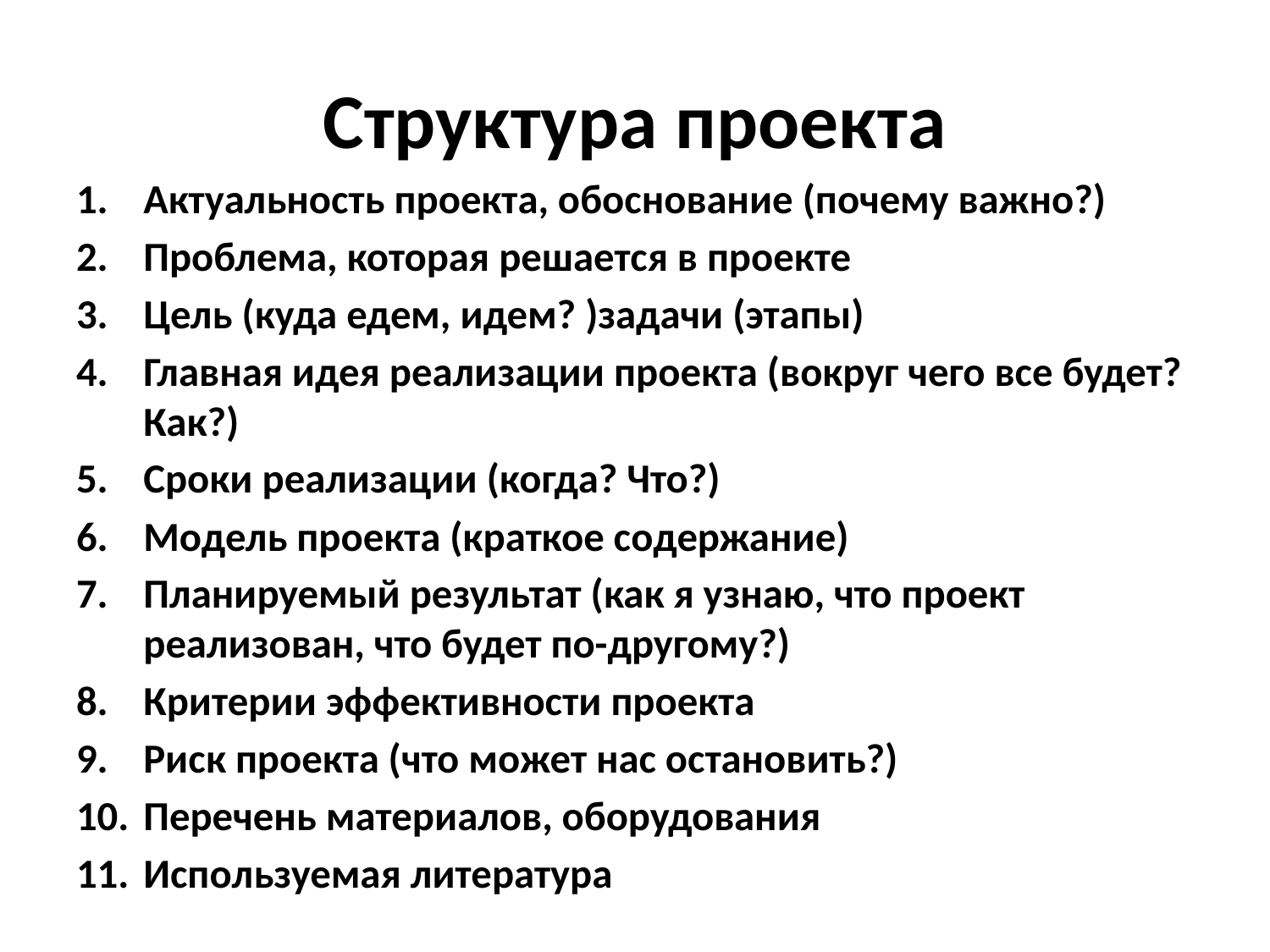

# Структура проекта
Актуальность проекта, обоснование (почему важно?)
Проблема, которая решается в проекте
Цель (куда едем, идем? )задачи (этапы)
Главная идея реализации проекта (вокруг чего все будет? Как?)
Сроки реализации (когда? Что?)
Модель проекта (краткое содержание)
Планируемый результат (как я узнаю, что проект реализован, что будет по-другому?)
Критерии эффективности проекта
Риск проекта (что может нас остановить?)
Перечень материалов, оборудования
Используемая литература